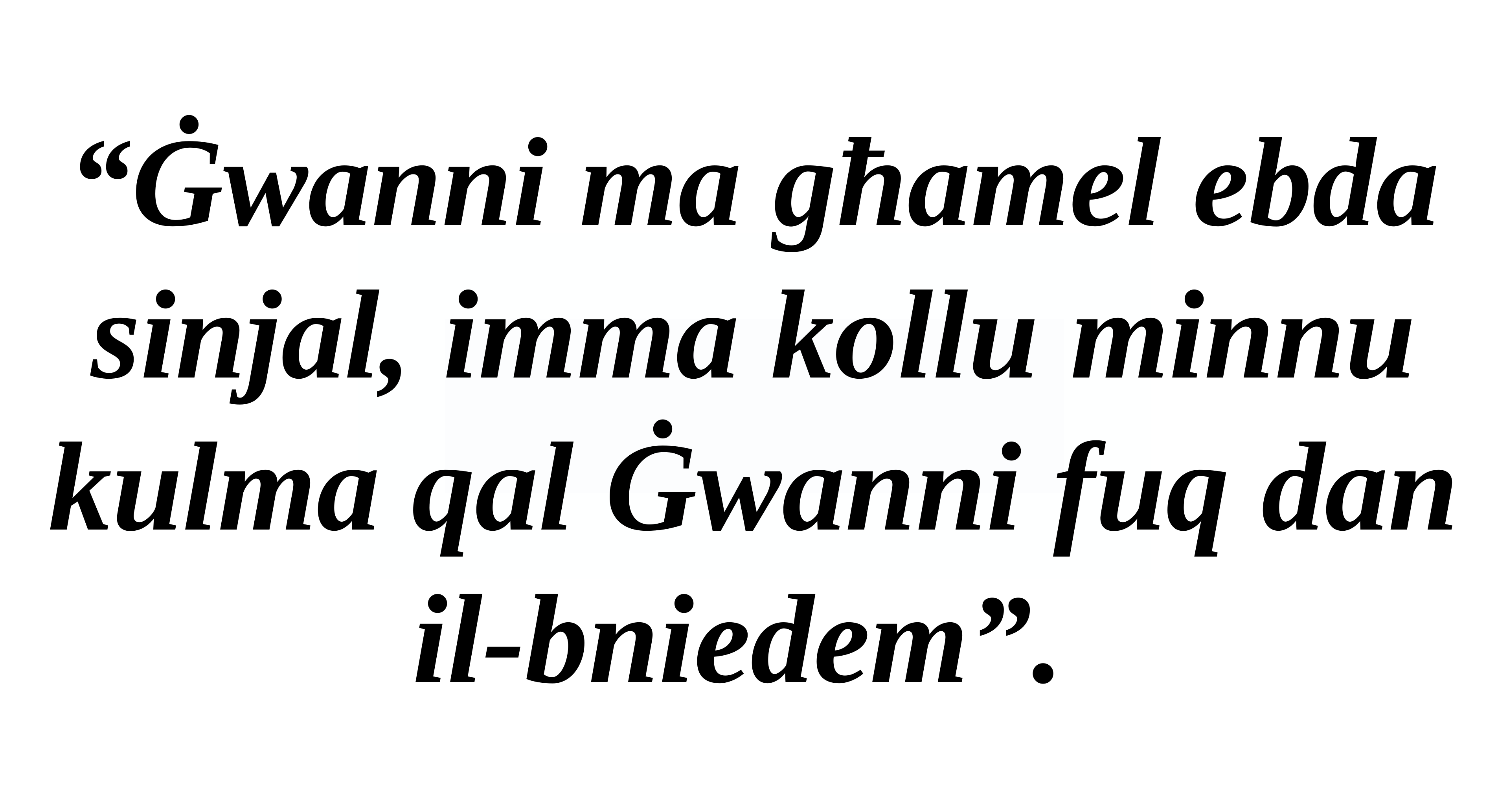

“Ġwanni ma għamel ebda sinjal, imma kollu minnu kulma qal Ġwanni fuq dan il-bniedem”.